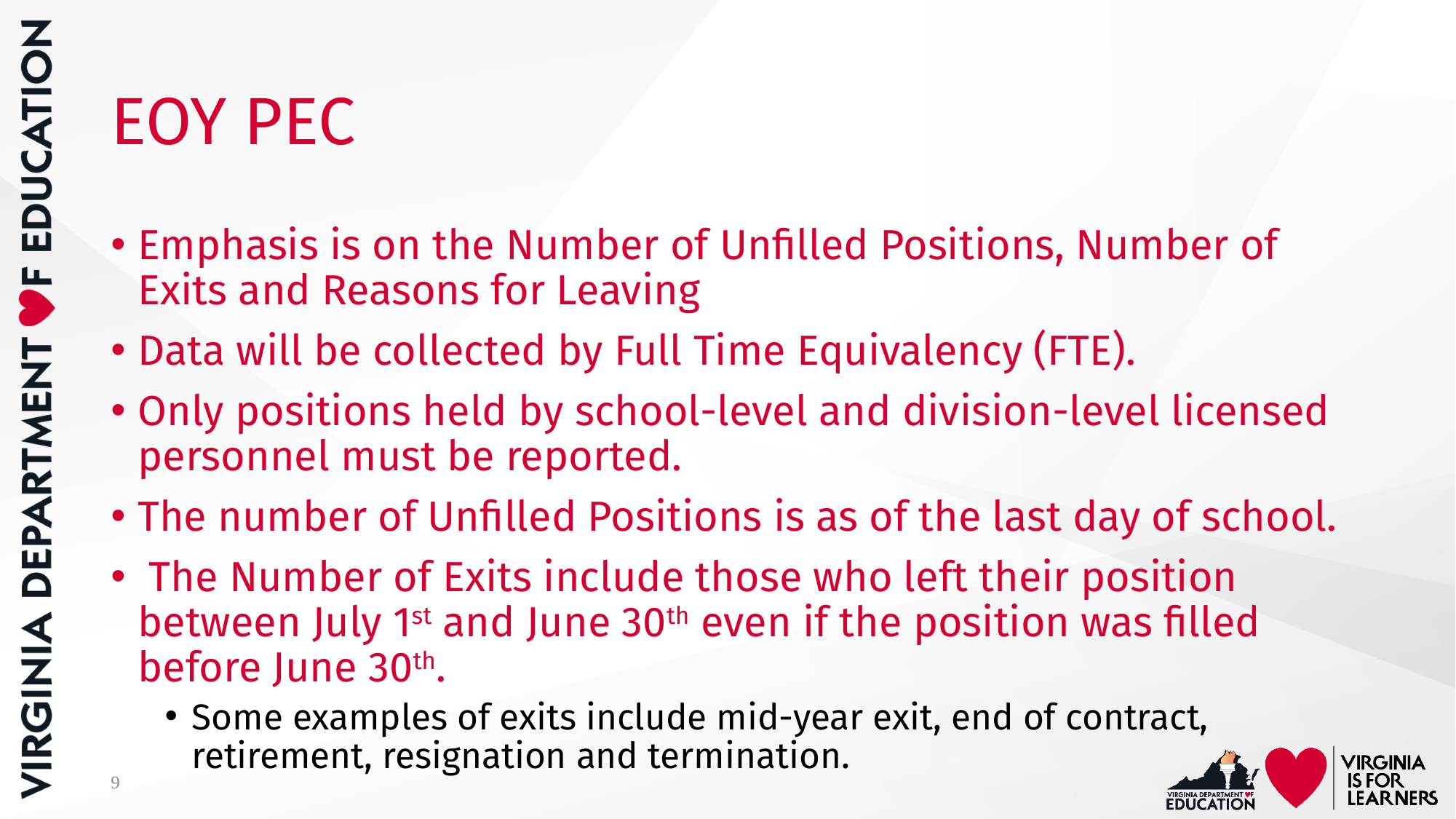

# EOY PEC
Emphasis is on the Number of Unfilled Positions, Number of Exits and Reasons for Leaving
Data will be collected by Full Time Equivalency (FTE).
Only positions held by school-level and division-level licensed personnel must be reported.
The number of Unfilled Positions is as of the last day of school.
 The Number of Exits include those who left their position between July 1st and June 30th even if the position was filled before June 30th.
Some examples of exits include mid-year exit, end of contract, retirement, resignation and termination.

9